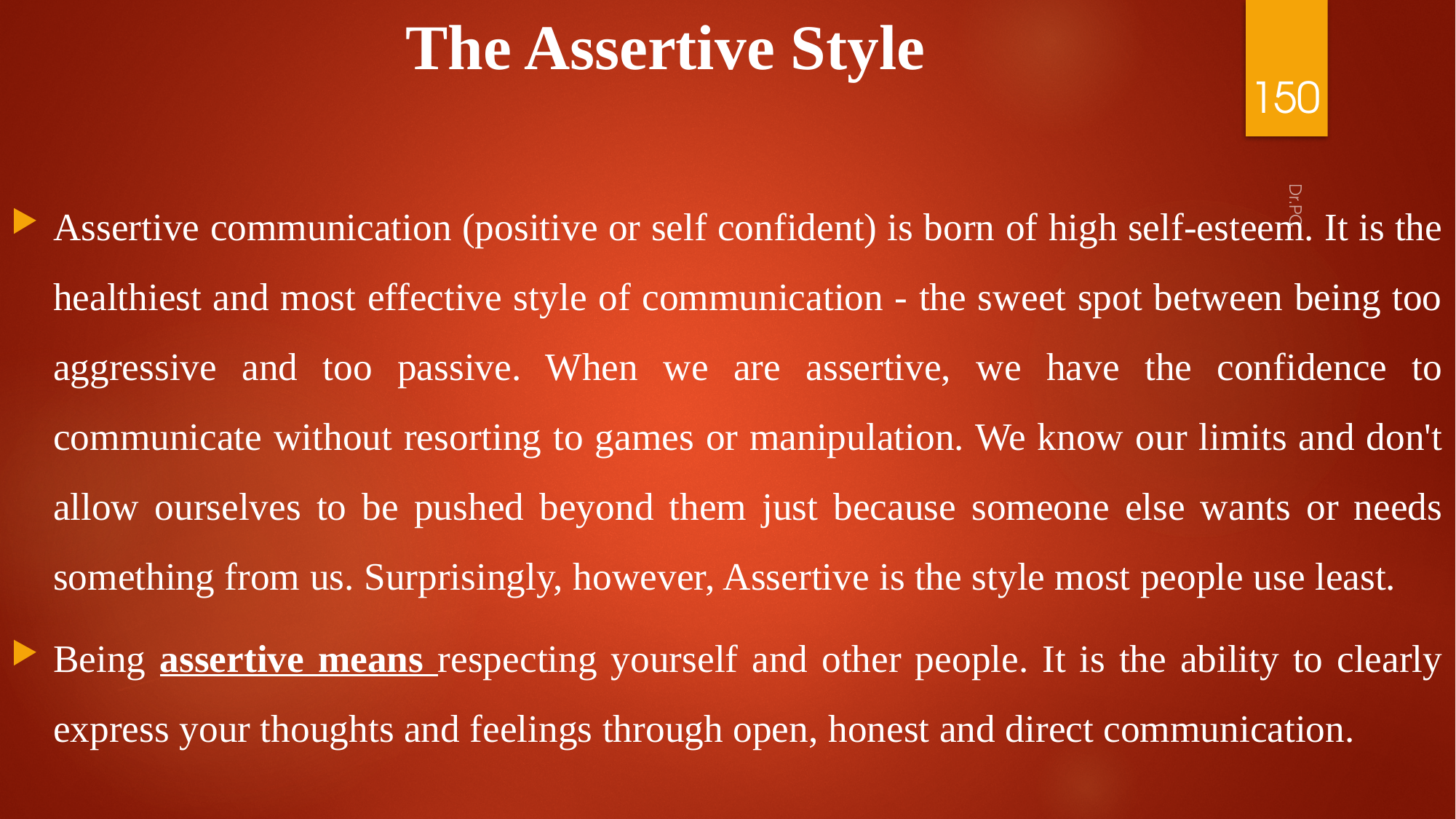

# The Assertive Style
150
Assertive communication (positive or self confident) is born of high self-esteem. It is the healthiest and most effective style of communication - the sweet spot between being too aggressive and too passive. When we are assertive, we have the confidence to communicate without resorting to games or manipulation. We know our limits and don't allow ourselves to be pushed beyond them just because someone else wants or needs something from us. Surprisingly, however, Assertive is the style most people use least.
Being assertive means respecting yourself and other people. It is the ability to clearly express your thoughts and feelings through open, honest and direct communication.

Dr.PC